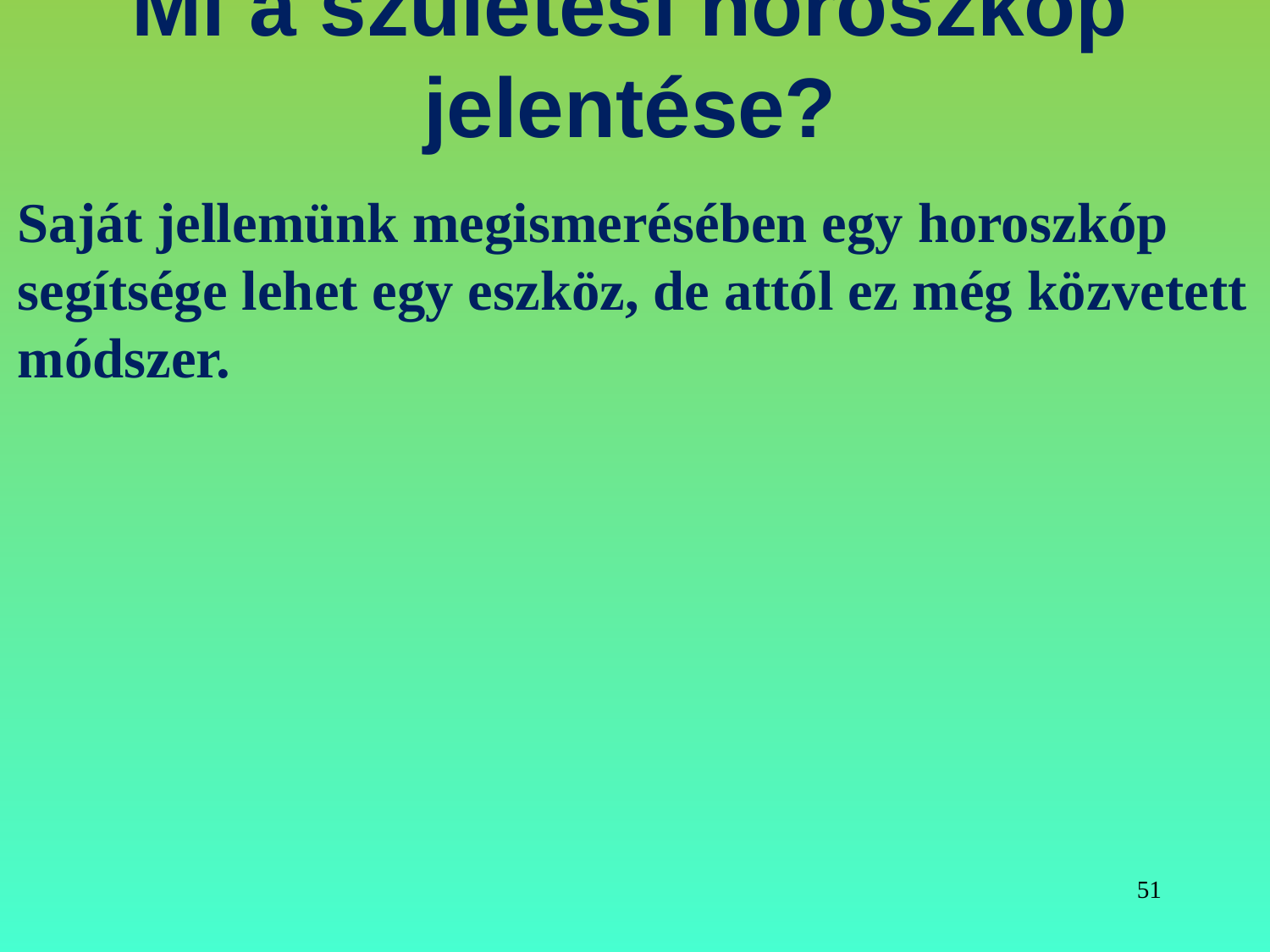

# Mi a születési horoszkóp jelentése?
Saját jellemünk megismerésében egy horoszkóp segítsége lehet egy eszköz, de attól ez még közvetett módszer.
51